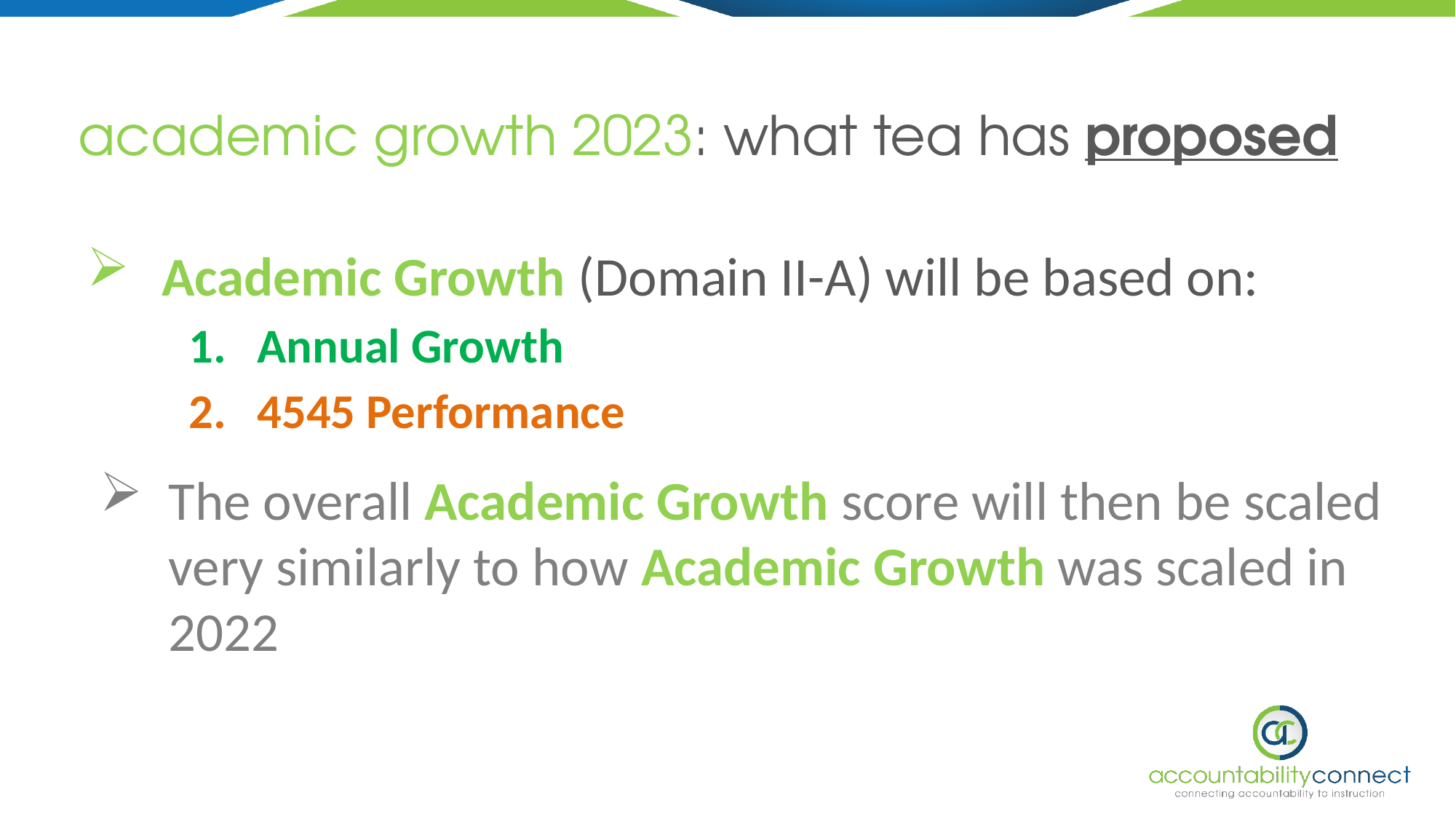

# academic growth 2023: what tea has proposed
Academic Growth (Domain II-A) will be based on:
Annual Growth
4545 Performance
The overall Academic Growth score will then be scaled very similarly to how Academic Growth was scaled in 2022